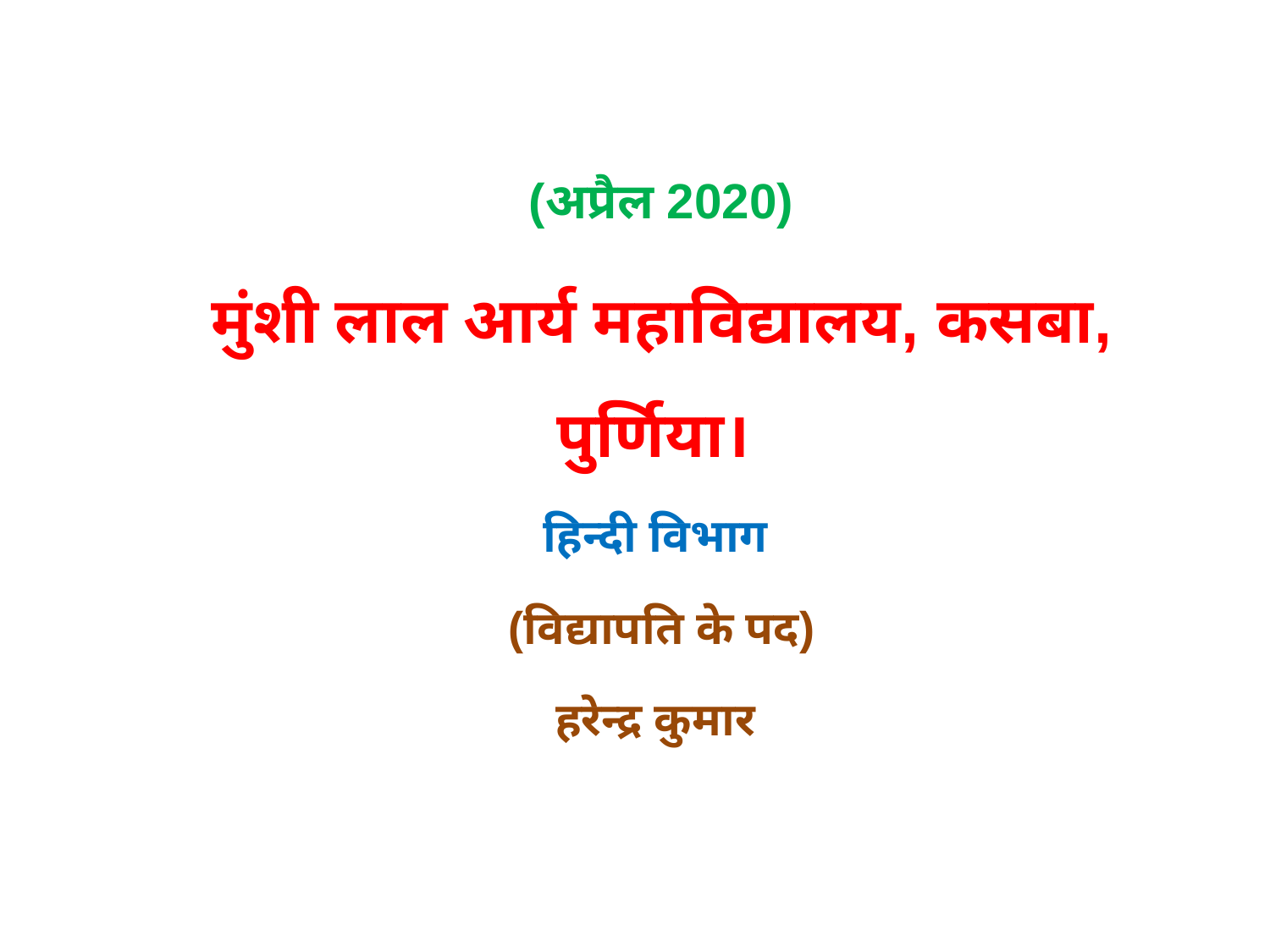

(अप्रैल 2020)
मुंशी लाल आर्य महाविद्यालय, कसबा, पुर्णिया।
हिन्दी विभाग
(विद्यापति के पद)
हरेन्द्र कुमार